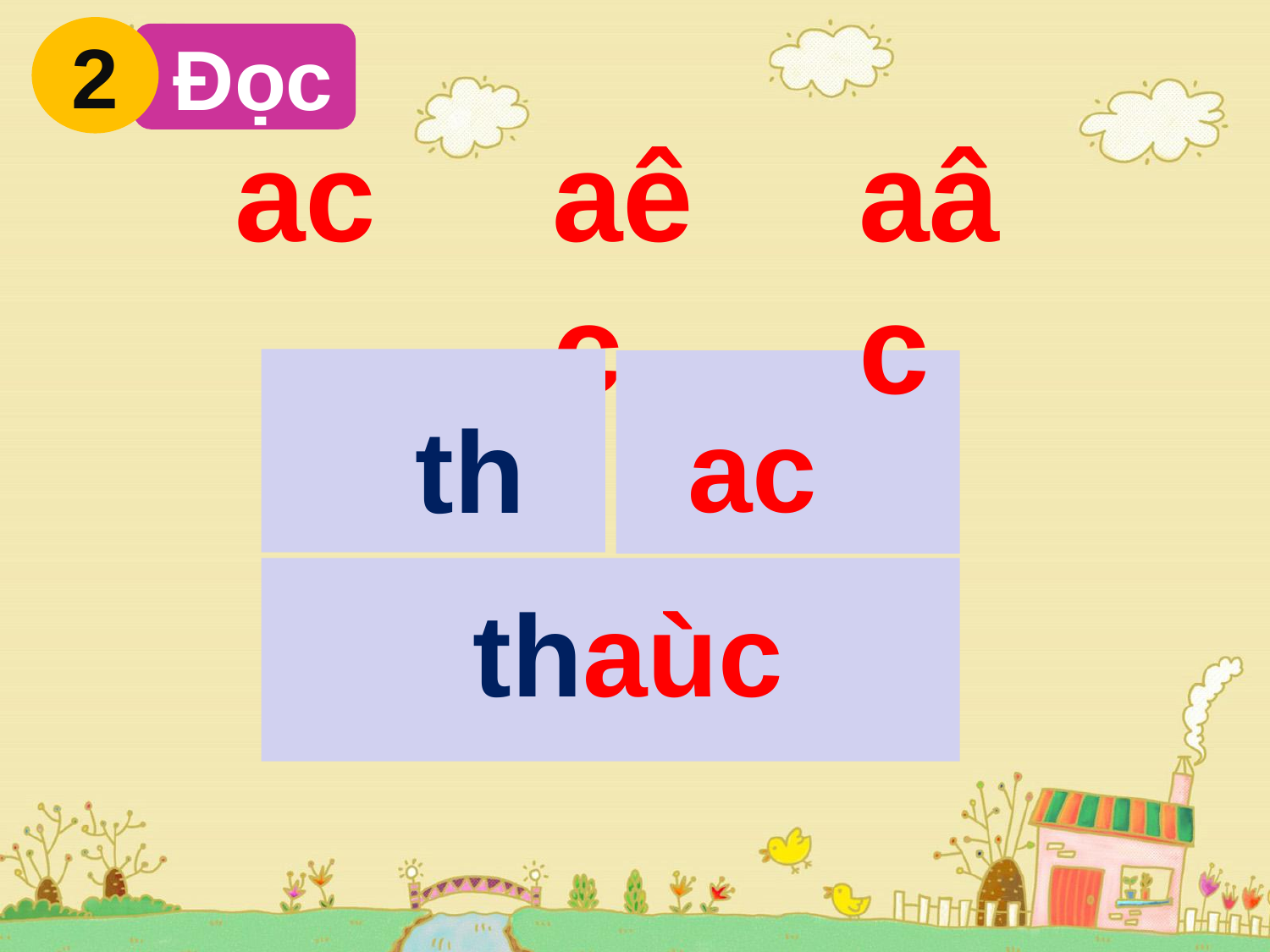

2
 Đọc
ac
aêc
aâc

ac
th
thaùc